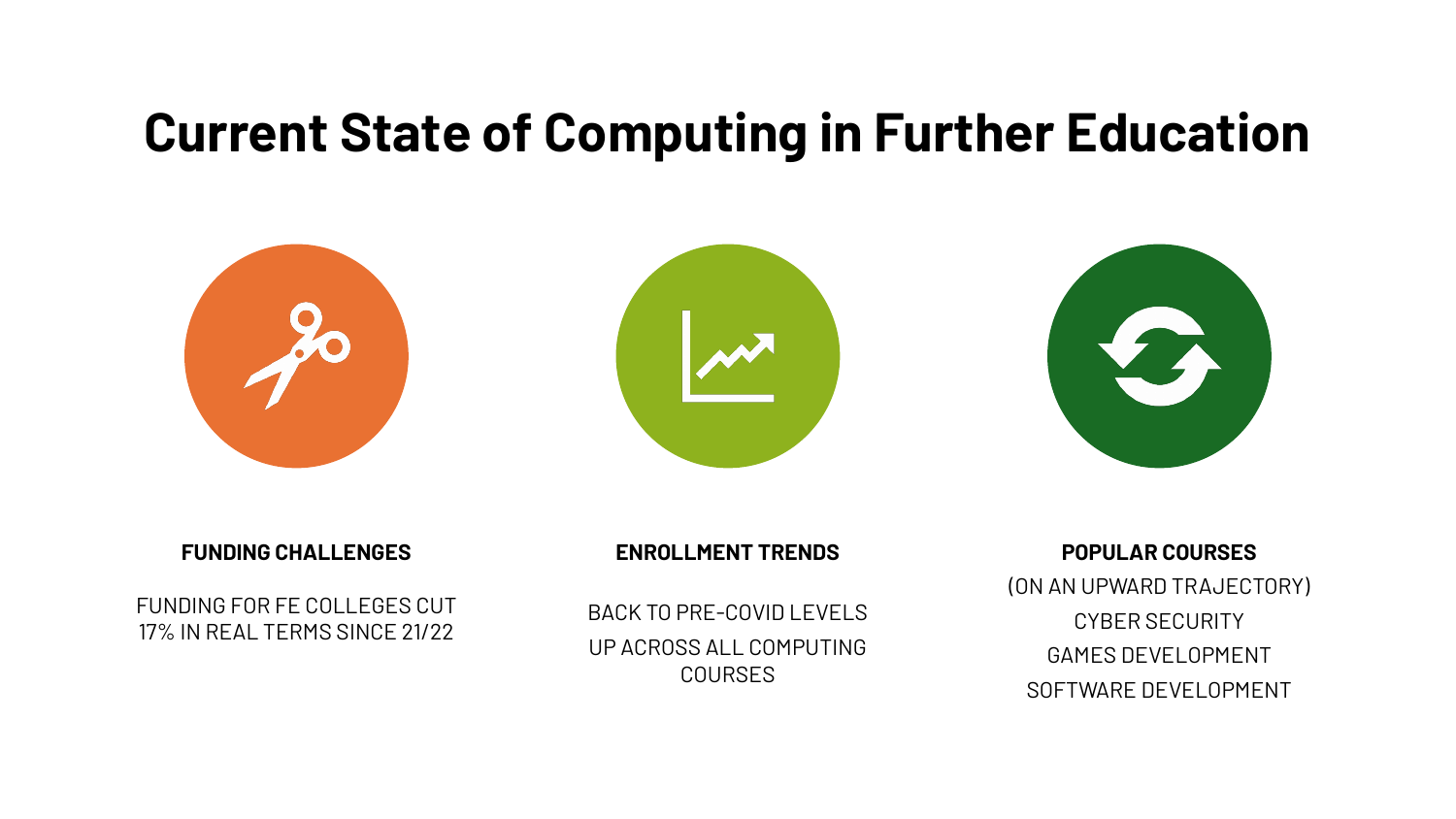

Current State of Computing in Further Education
Funding Challenges
Funding for FE Colleges cut
17% in real terms since 21/22
Enrollment Trends
Back to pre-covid levels
Up across all computing courses
Popular Courses
(On an upward trajectory)
Cyber Security
Games Development
Software Development